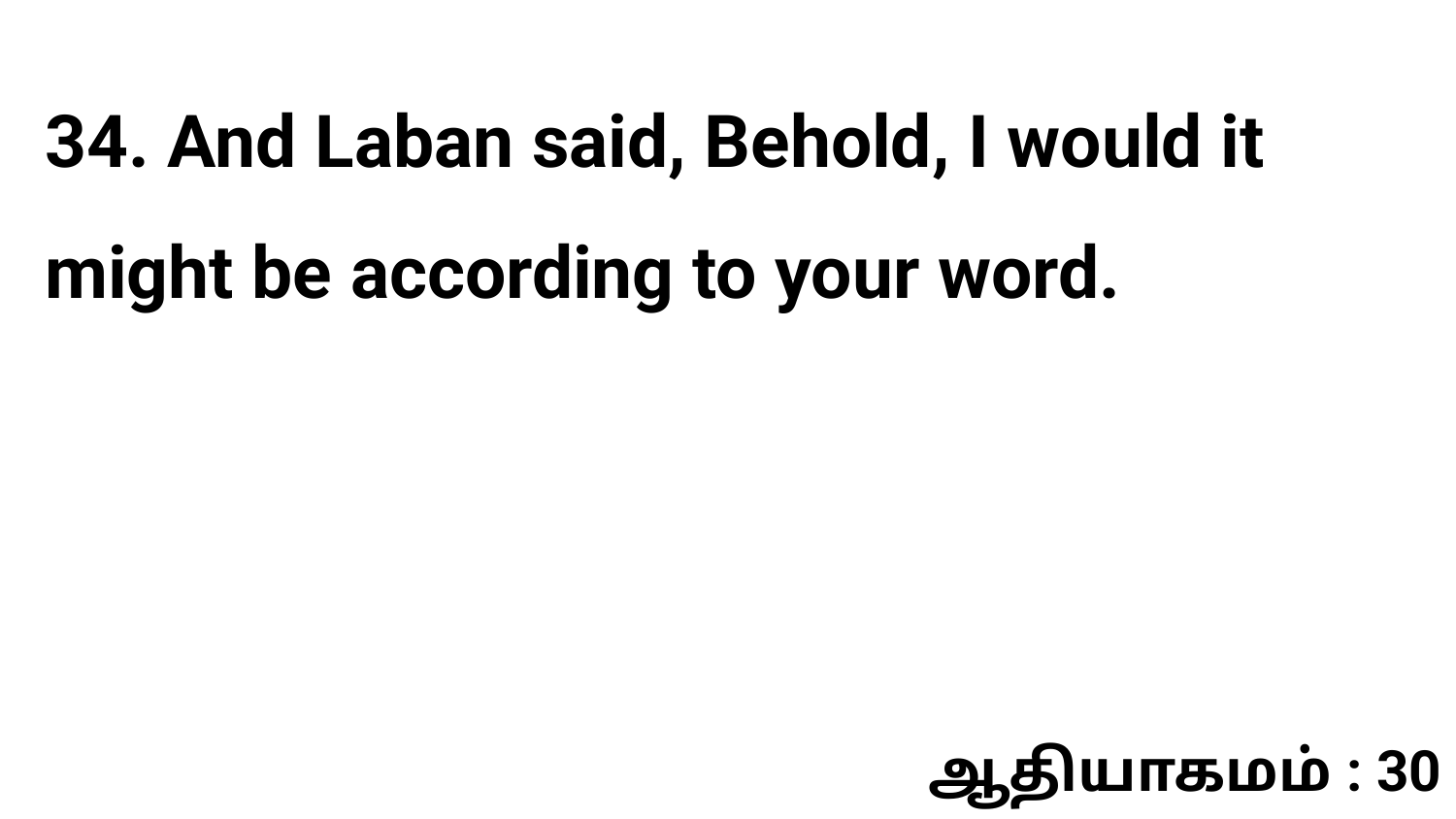

34. And Laban said, Behold, I would it might be according to your word.
ஆதியாகமம் : 30